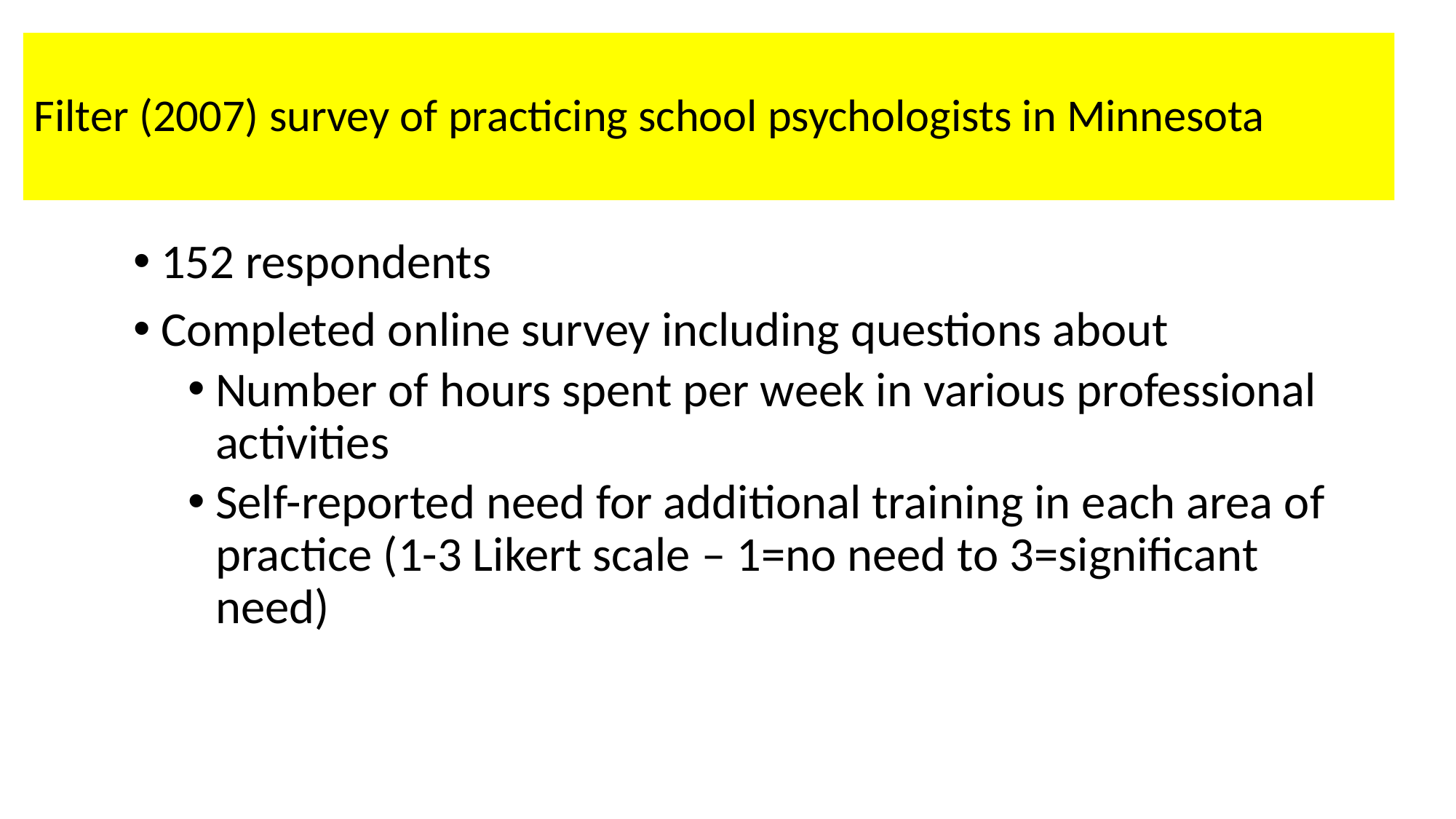

# Filter (2007) survey of practicing school psychologists in Minnesota
152 respondents
Completed online survey including questions about
Number of hours spent per week in various professional activities
Self-reported need for additional training in each area of practice (1-3 Likert scale – 1=no need to 3=significant need)